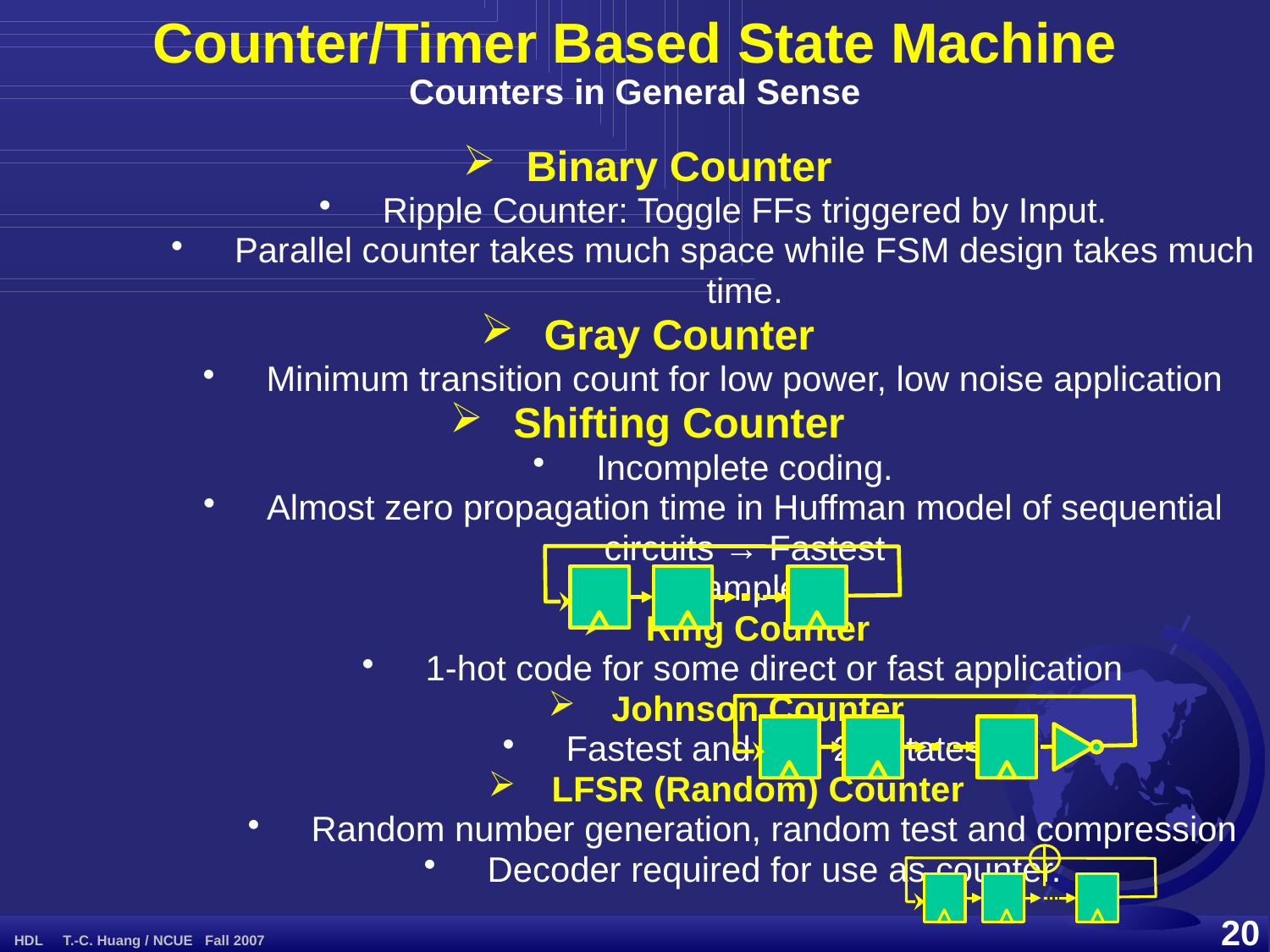

Counter/Timer Based State Machine
Counters in General Sense
Binary Counter
Ripple Counter: Toggle FFs triggered by Input.
Parallel counter takes much space while FSM design takes much time.
Gray Counter
Minimum transition count for low power, low noise application
Shifting Counter
Incomplete coding.
Almost zero propagation time in Huffman model of sequential circuits → Fastest
Examples:
Ring Counter
1-hot code for some direct or fast application
Johnson Counter
Fastest and with 2N states
LFSR (Random) Counter
Random number generation, random test and compression
Decoder required for use as counter.